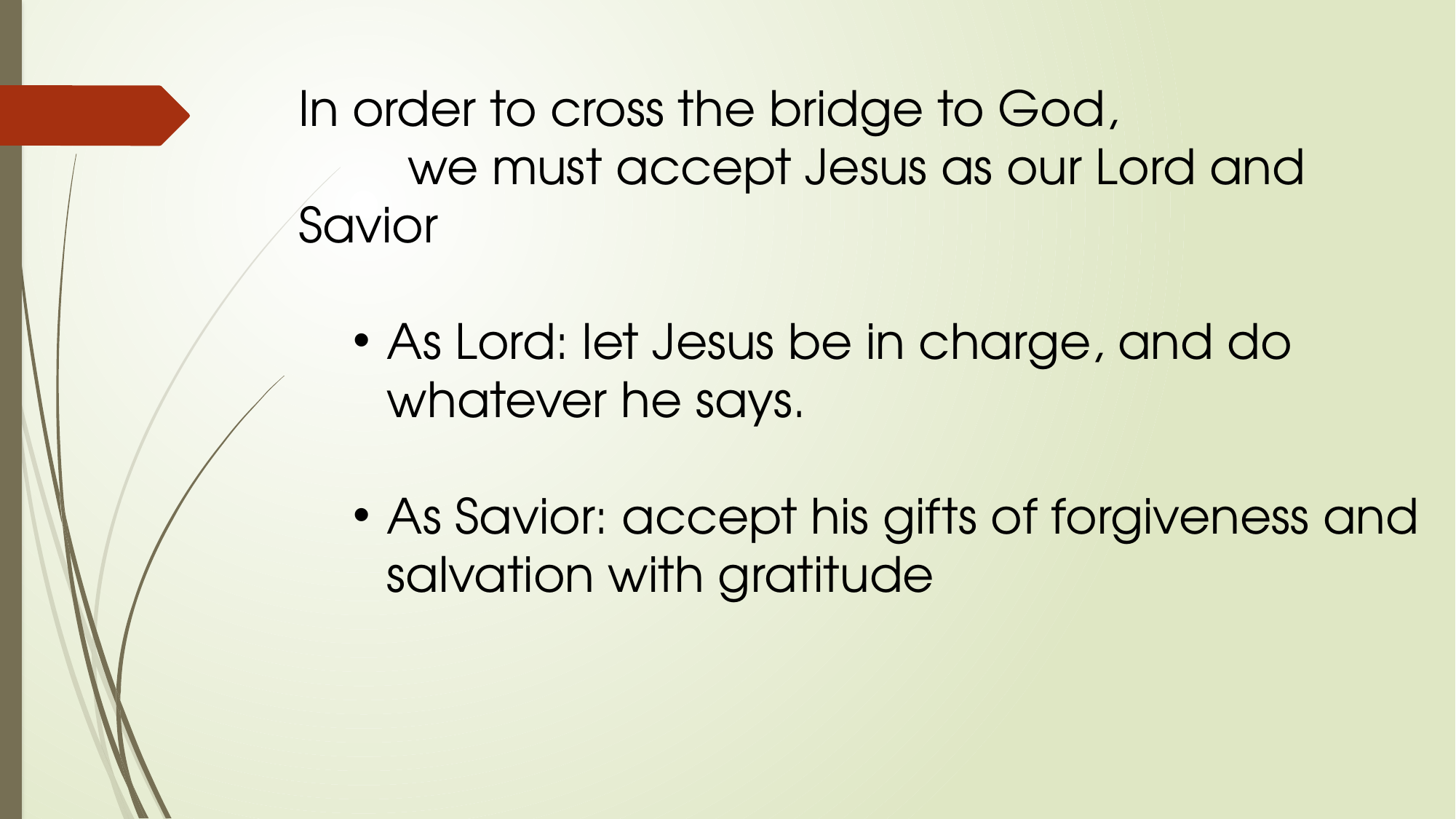

In order to cross the bridge to God,
	we must accept Jesus as our Lord and Savior

As Lord: let Jesus be in charge, and do whatever he says.

As Savior: accept his gifts of forgiveness and salvation with gratitude